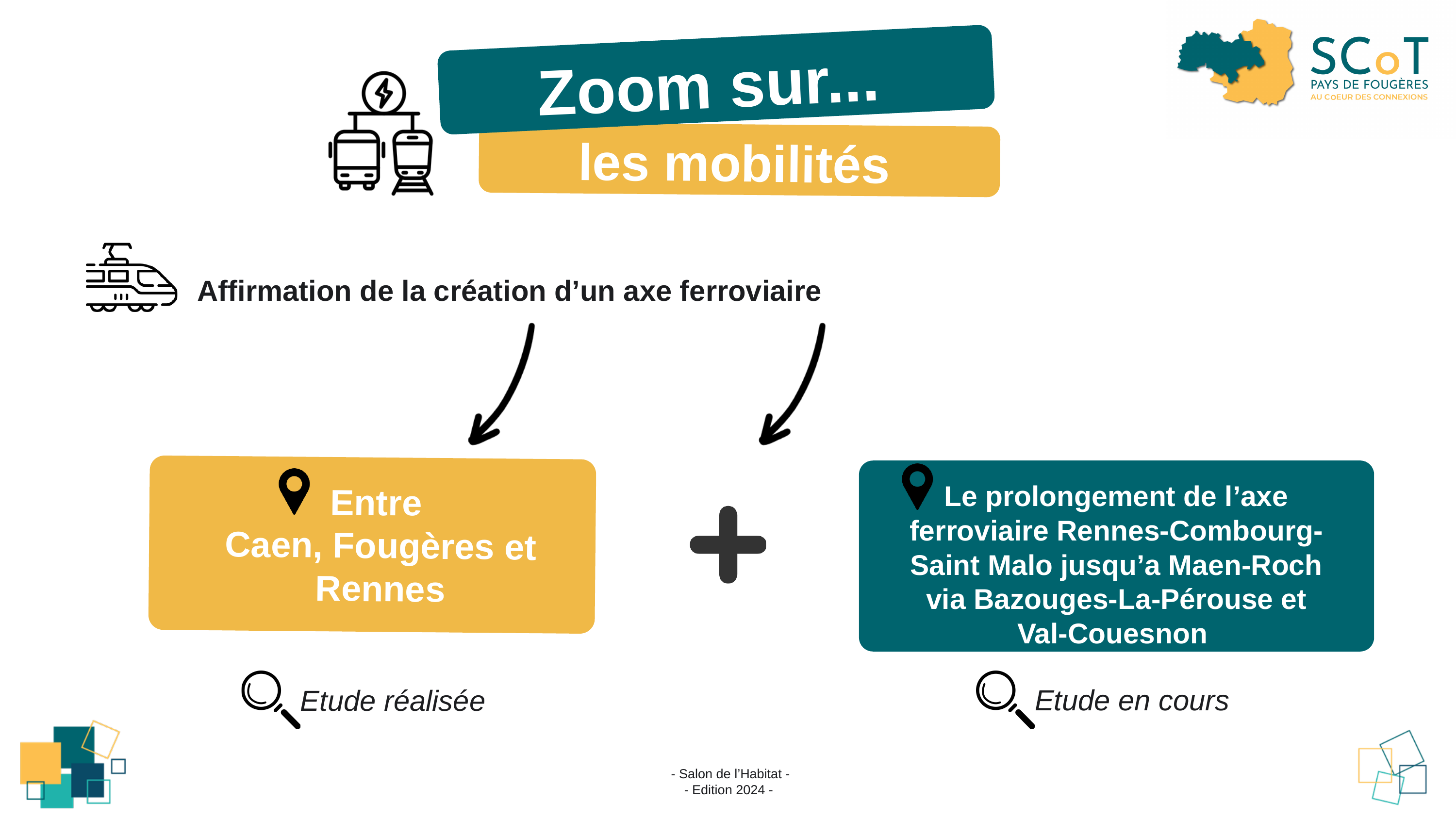

Zoom sur...

les mobilités

Affirmation de la création d’un axe ferroviaire

Le prolongement de l’axe ferroviaire Rennes-Combourg-Saint Malo jusqu’a Maen-Roch via Bazouges-La-Pérouse et Val-Couesnon
Entre
Caen, Fougères et Rennes

Etude en cours
Etude réalisée

- Salon de l’Habitat -
 - Edition 2024 -